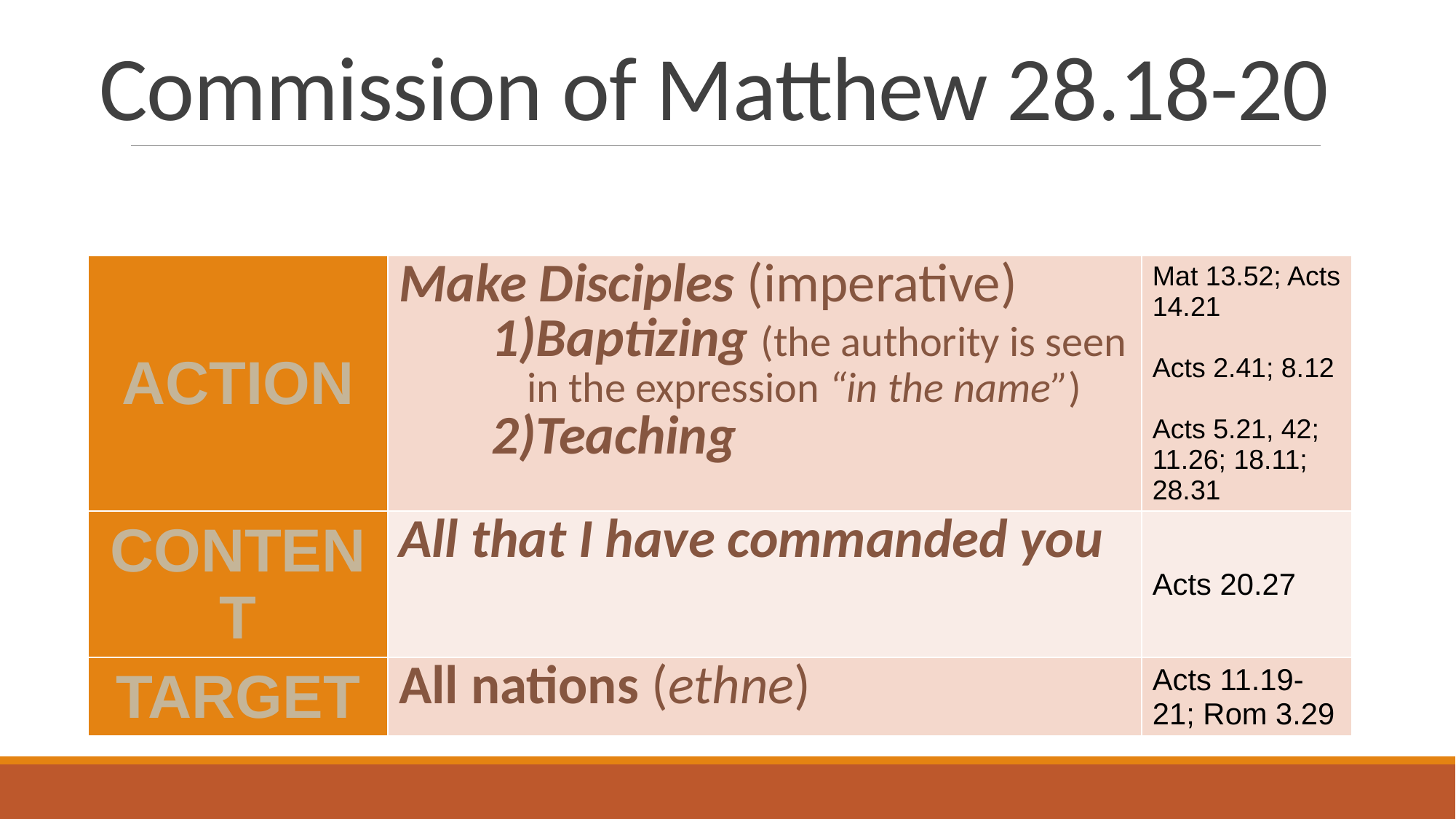

# Commission of Matthew 28.18-20
| ACTION | Make Disciples (imperative) Baptizing (the authority is seen in the expression “in the name”) Teaching | Mat 13.52; Acts 14.21 Acts 2.41; 8.12 Acts 5.21, 42; 11.26; 18.11; 28.31 |
| --- | --- | --- |
| CONTENT | All that I have commanded you | Acts 20.27 |
| TARGET | All nations (ethne) | Acts 11.19-21; Rom 3.29 |